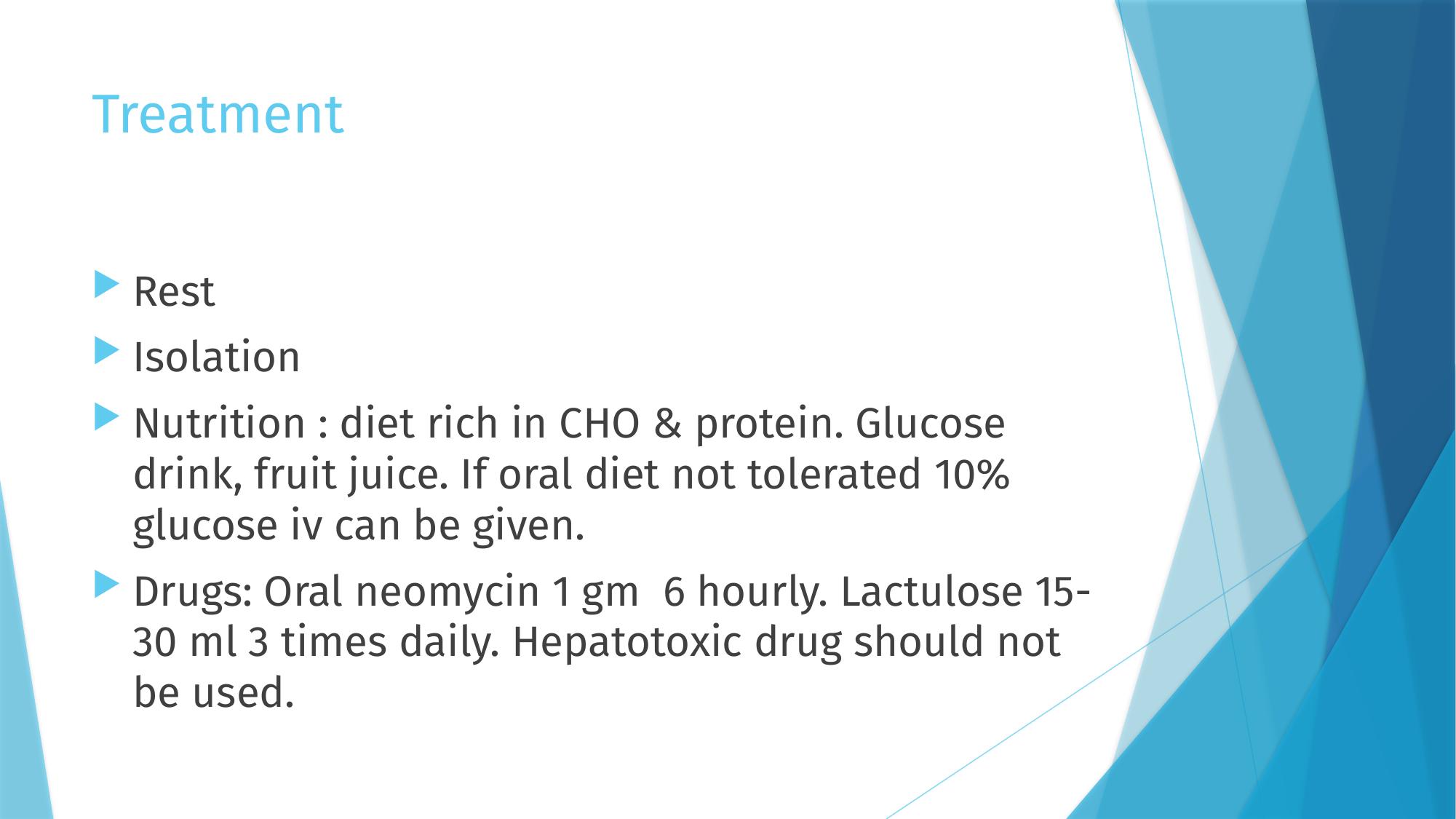

# Treatment
Rest
Isolation
Nutrition : diet rich in CHO & protein. Glucose drink, fruit juice. If oral diet not tolerated 10% glucose iv can be given.
Drugs: Oral neomycin 1 gm  6 hourly. Lactulose 15-30 ml 3 times daily. Hepatotoxic drug should not be used.